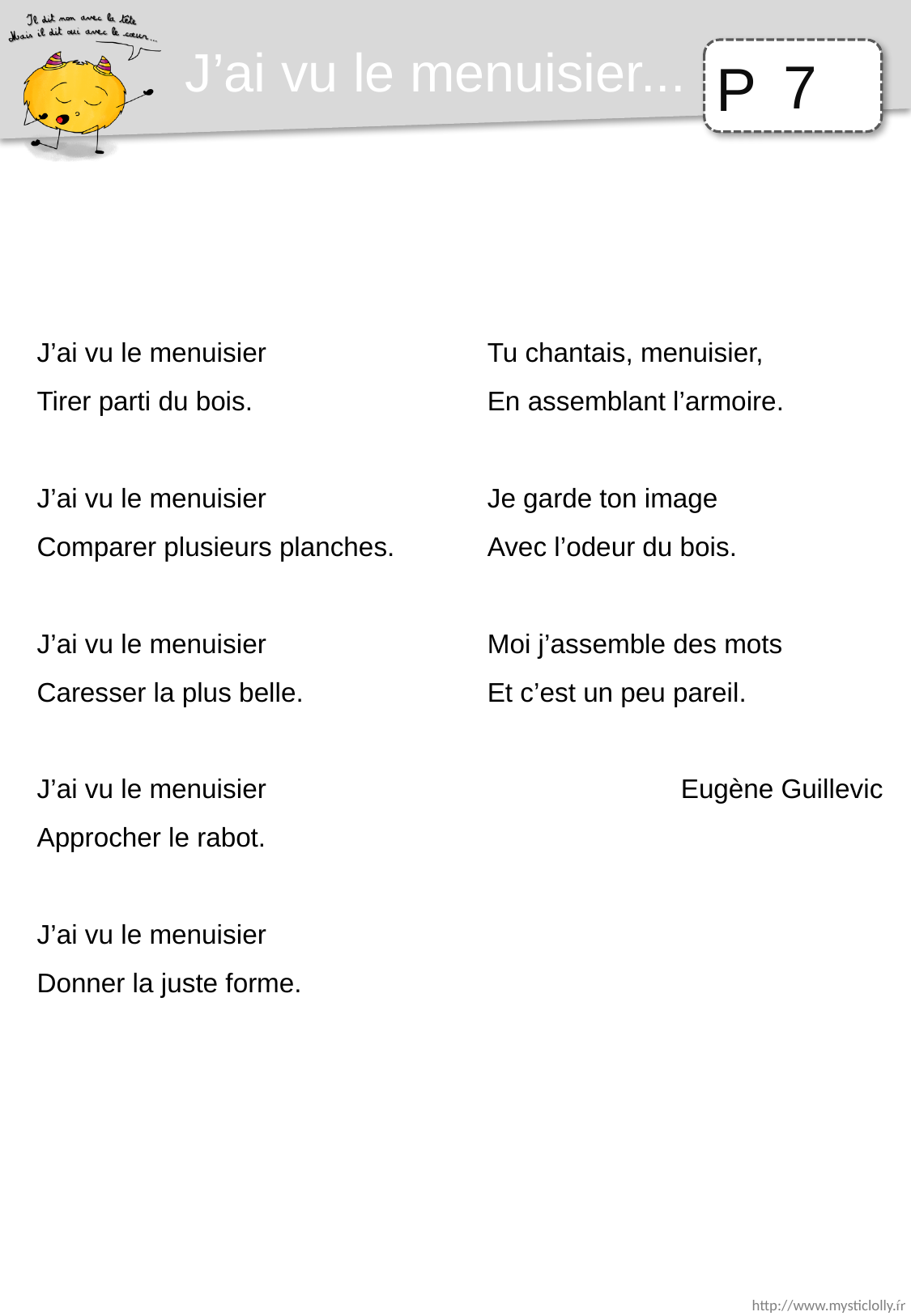

J’ai vu le menuisier...
7
Tu chantais, menuisier,
En assemblant l’armoire.

Je garde ton image
Avec l’odeur du bois.

Moi j’assemble des mots
Et c’est un peu pareil.

Eugène Guillevic
J’ai vu le menuisier
Tirer parti du bois.

J’ai vu le menuisier
Comparer plusieurs planches.

J’ai vu le menuisier
Caresser la plus belle.

J’ai vu le menuisier
Approcher le rabot.

J’ai vu le menuisier
Donner la juste forme.